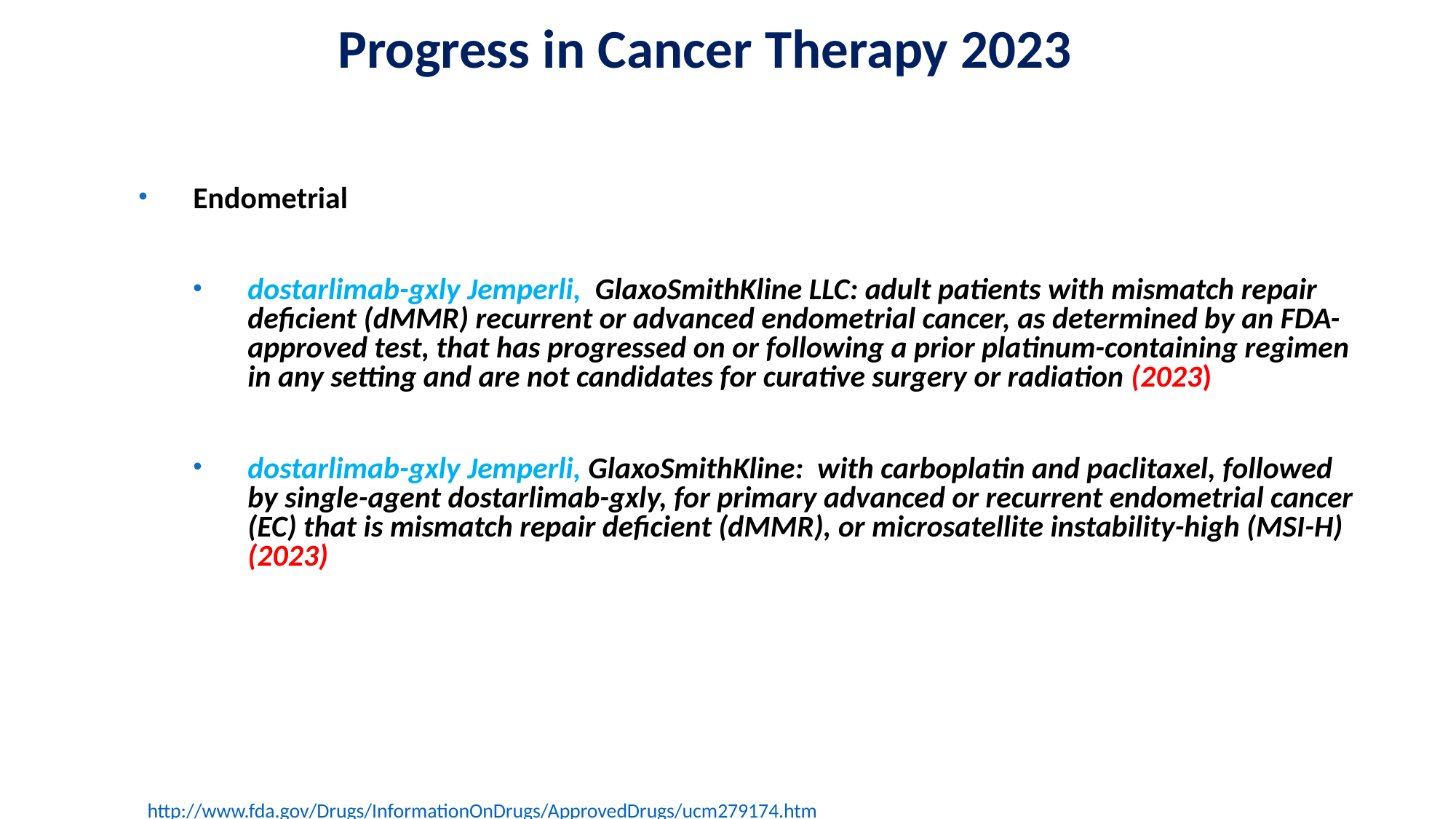

# Progress in Cancer Therapy 2023

Endometrial

dostarlimab-gxly Jemperli,  GlaxoSmithKline LLC: adult patients with mismatch repair deficient (dMMR) recurrent or advanced endometrial cancer, as determined by an FDA-approved test, that has progressed on or following a prior platinum-containing regimen in any setting and are not candidates for curative surgery or radiation (2023)

dostarlimab-gxly Jemperli, GlaxoSmithKline:  with carboplatin and paclitaxel, followed by single-agent dostarlimab-gxly, for primary advanced or recurrent endometrial cancer (EC) that is mismatch repair deficient (dMMR), or microsatellite instability-high (MSI-H) (2023)

	http://www.fda.gov/Drugs/InformationOnDrugs/ApprovedDrugs/ucm279174.htm